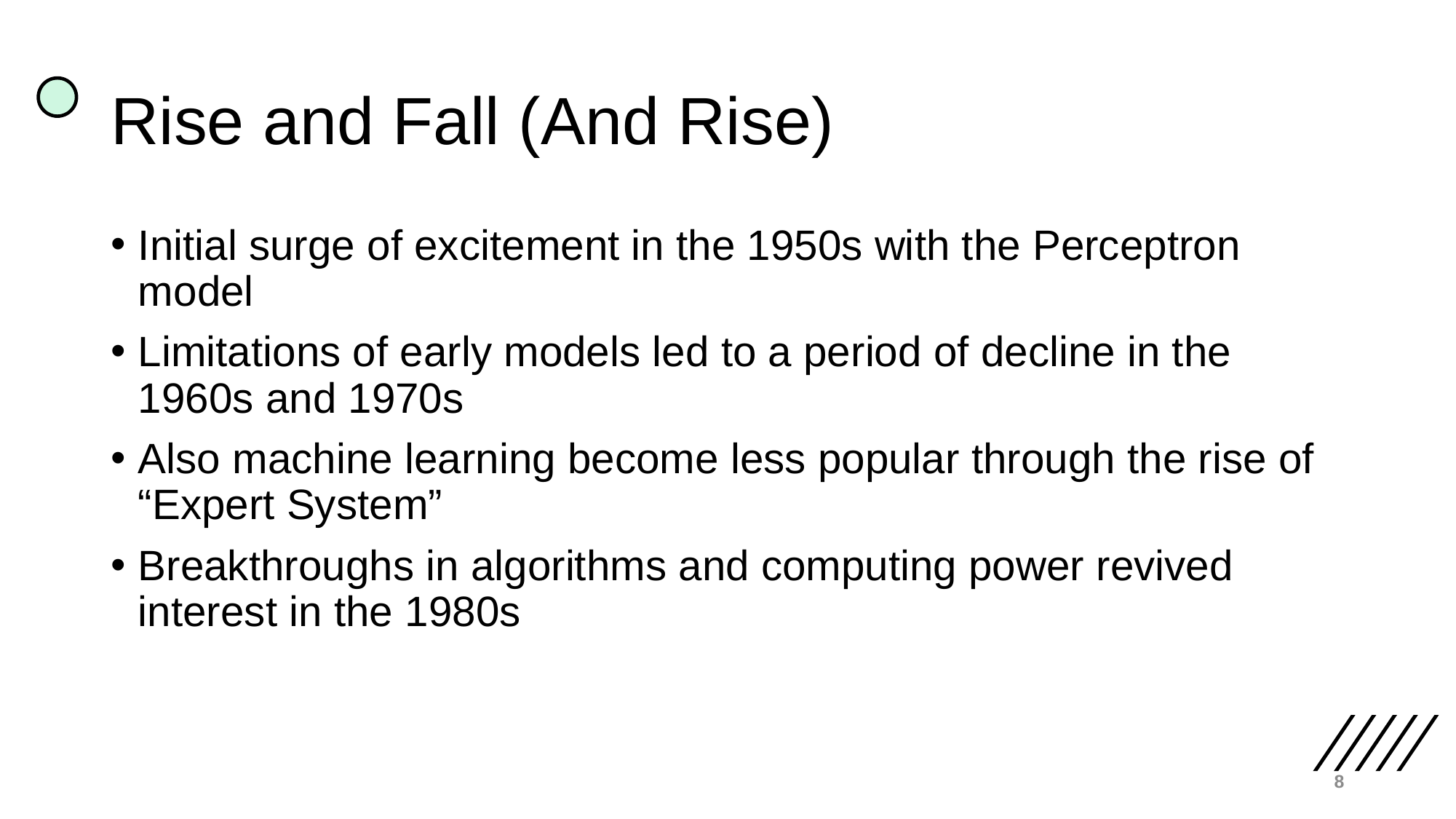

# Rise and Fall (And Rise)
Initial surge of excitement in the 1950s with the Perceptron model
Limitations of early models led to a period of decline in the 1960s and 1970s
Also machine learning become less popular through the rise of “Expert System”
Breakthroughs in algorithms and computing power revived interest in the 1980s

8